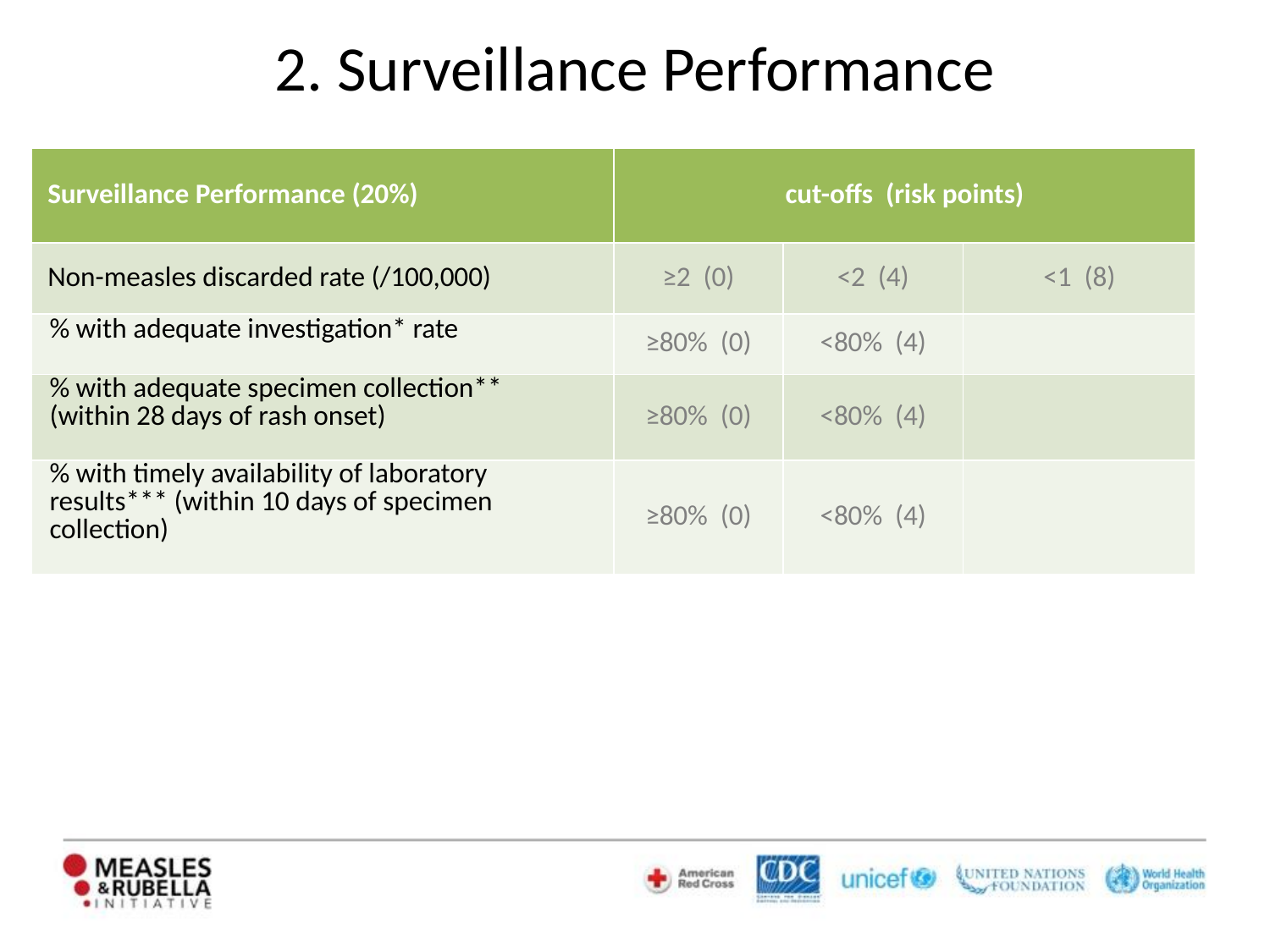

# 2. Surveillance Performance
| Surveillance Performance (20%) | cut-offs (risk points) |  |  |
| --- | --- | --- | --- |
| Non-measles discarded rate (/100,000) | ≥2 (0) | <2 (4) | <1 (8) |
| % with adequate investigation\* rate | ≥80% (0) | <80% (4) |  |
| % with adequate specimen collection\*\* (within 28 days of rash onset) | ≥80% (0) | <80% (4) |  |
| % with timely availability of laboratory results\*\*\* (within 10 days of specimen collection) | ≥80% (0) | <80% (4) |  |